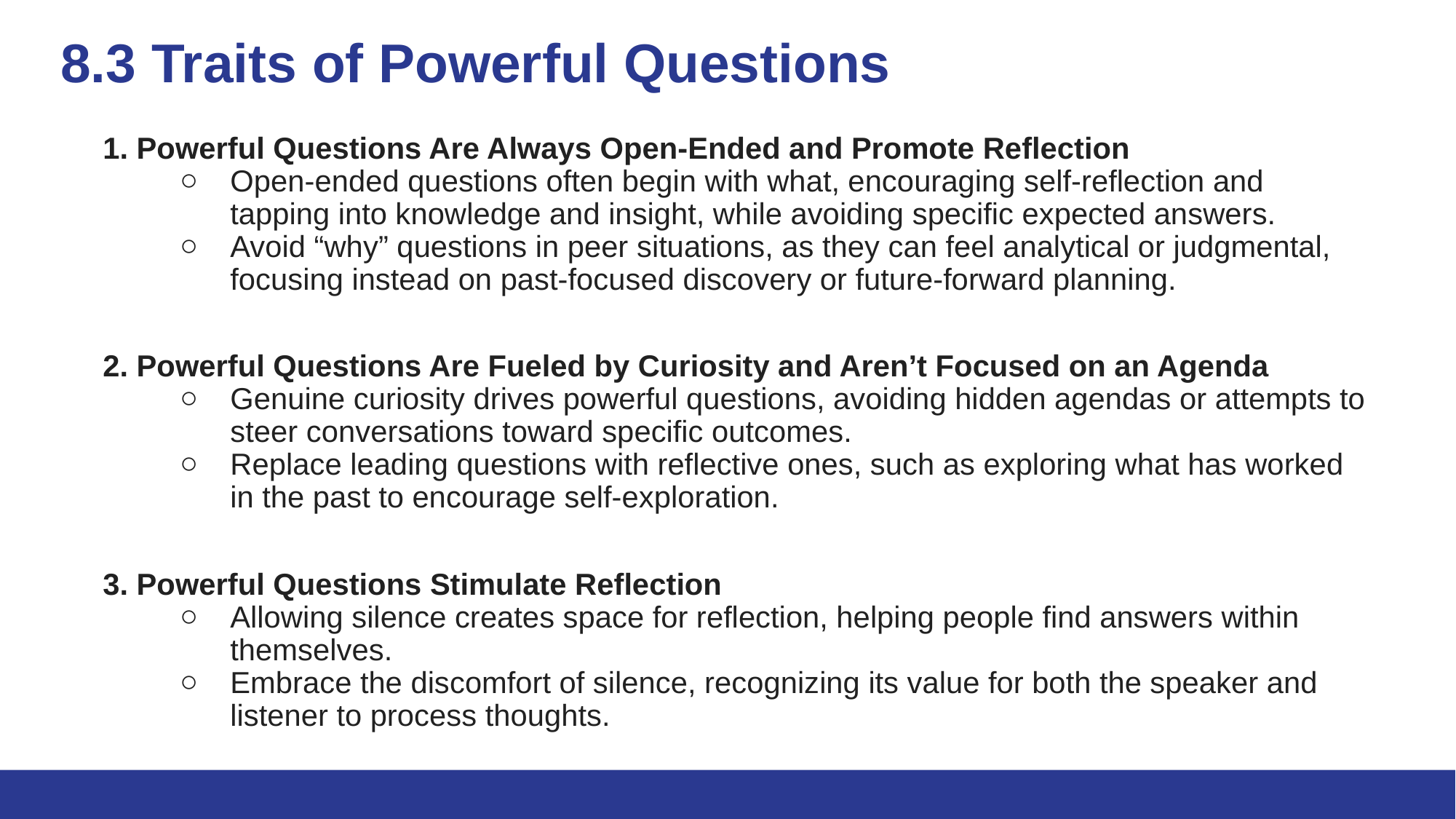

# 8.3 Traits of Powerful Questions
1. Powerful Questions Are Always Open-Ended and Promote Reflection
Open-ended questions often begin with what, encouraging self-reflection and tapping into knowledge and insight, while avoiding specific expected answers.
Avoid “why” questions in peer situations, as they can feel analytical or judgmental, focusing instead on past-focused discovery or future-forward planning.

2. Powerful Questions Are Fueled by Curiosity and Aren’t Focused on an Agenda
Genuine curiosity drives powerful questions, avoiding hidden agendas or attempts to steer conversations toward specific outcomes.
Replace leading questions with reflective ones, such as exploring what has worked in the past to encourage self-exploration.

3. Powerful Questions Stimulate Reflection
Allowing silence creates space for reflection, helping people find answers within themselves.
Embrace the discomfort of silence, recognizing its value for both the speaker and listener to process thoughts.